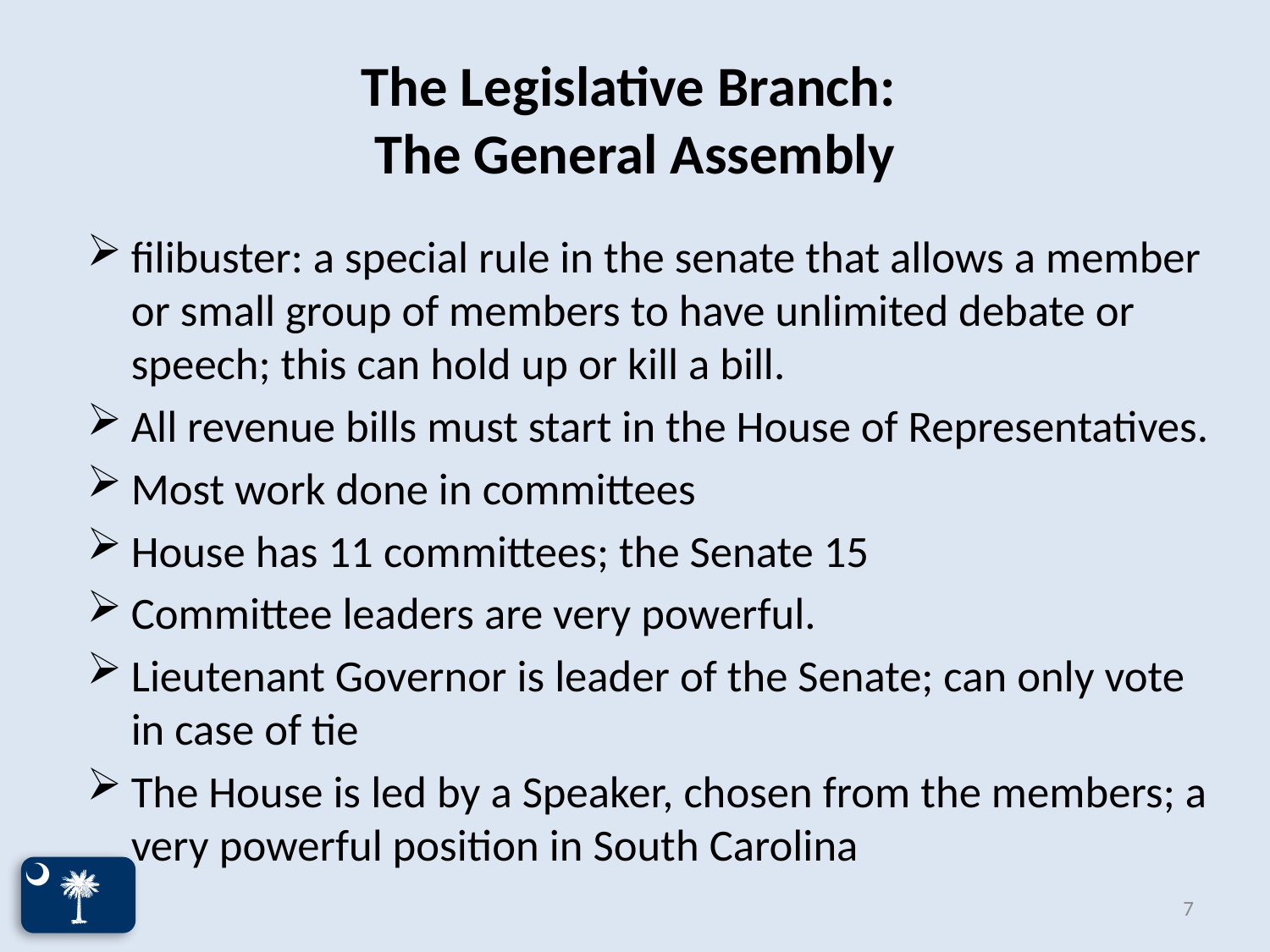

# The Legislative Branch: The General Assembly
filibuster: a special rule in the senate that allows a member or small group of members to have unlimited debate or speech; this can hold up or kill a bill.
All revenue bills must start in the House of Representatives.
Most work done in committees
House has 11 committees; the Senate 15
Committee leaders are very powerful.
Lieutenant Governor is leader of the Senate; can only vote in case of tie
The House is led by a Speaker, chosen from the members; a very powerful position in South Carolina
7